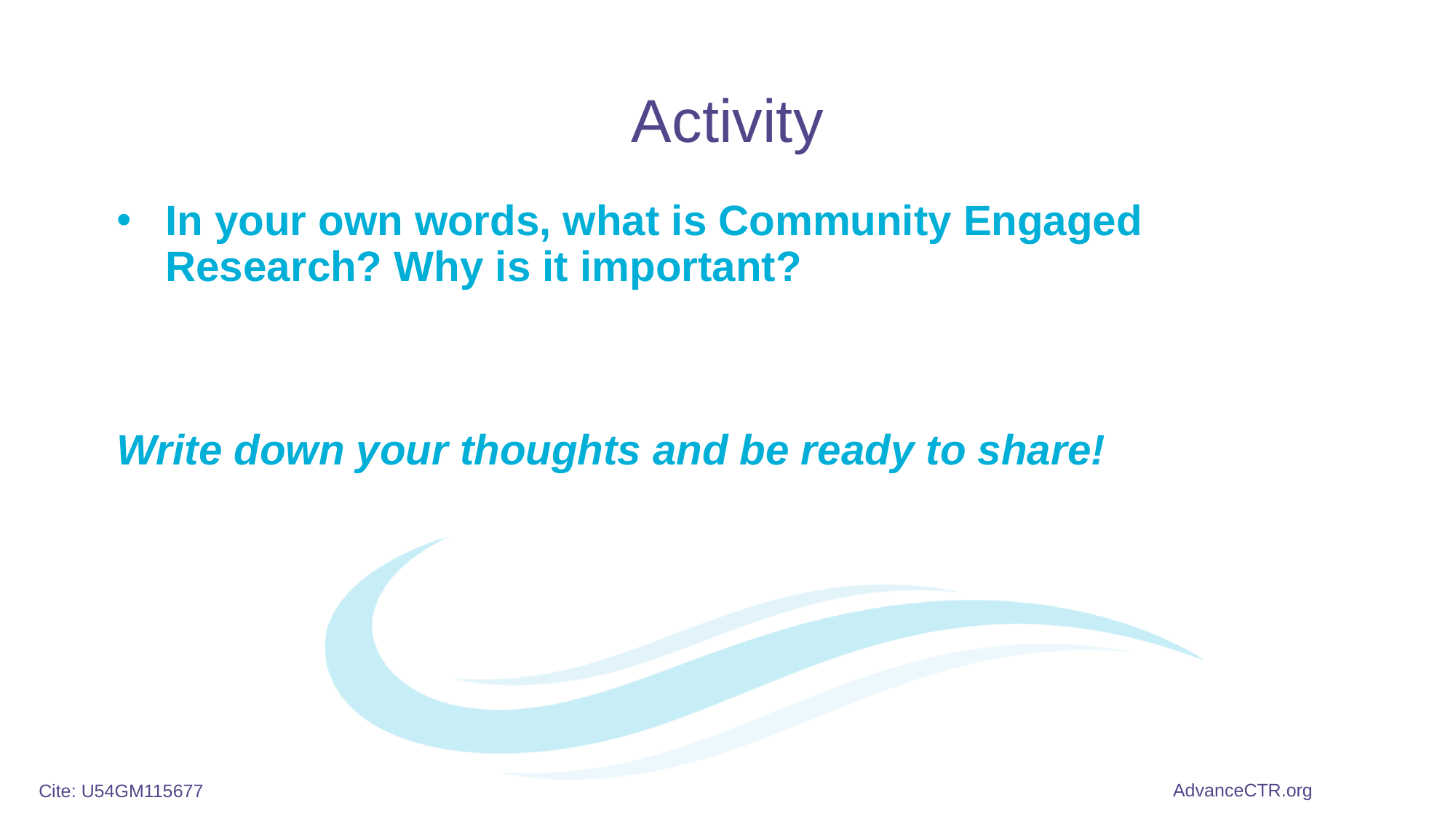

# Activity
In your own words, what is Community Engaged Research? Why is it important?

Write down your thoughts and be ready to share!